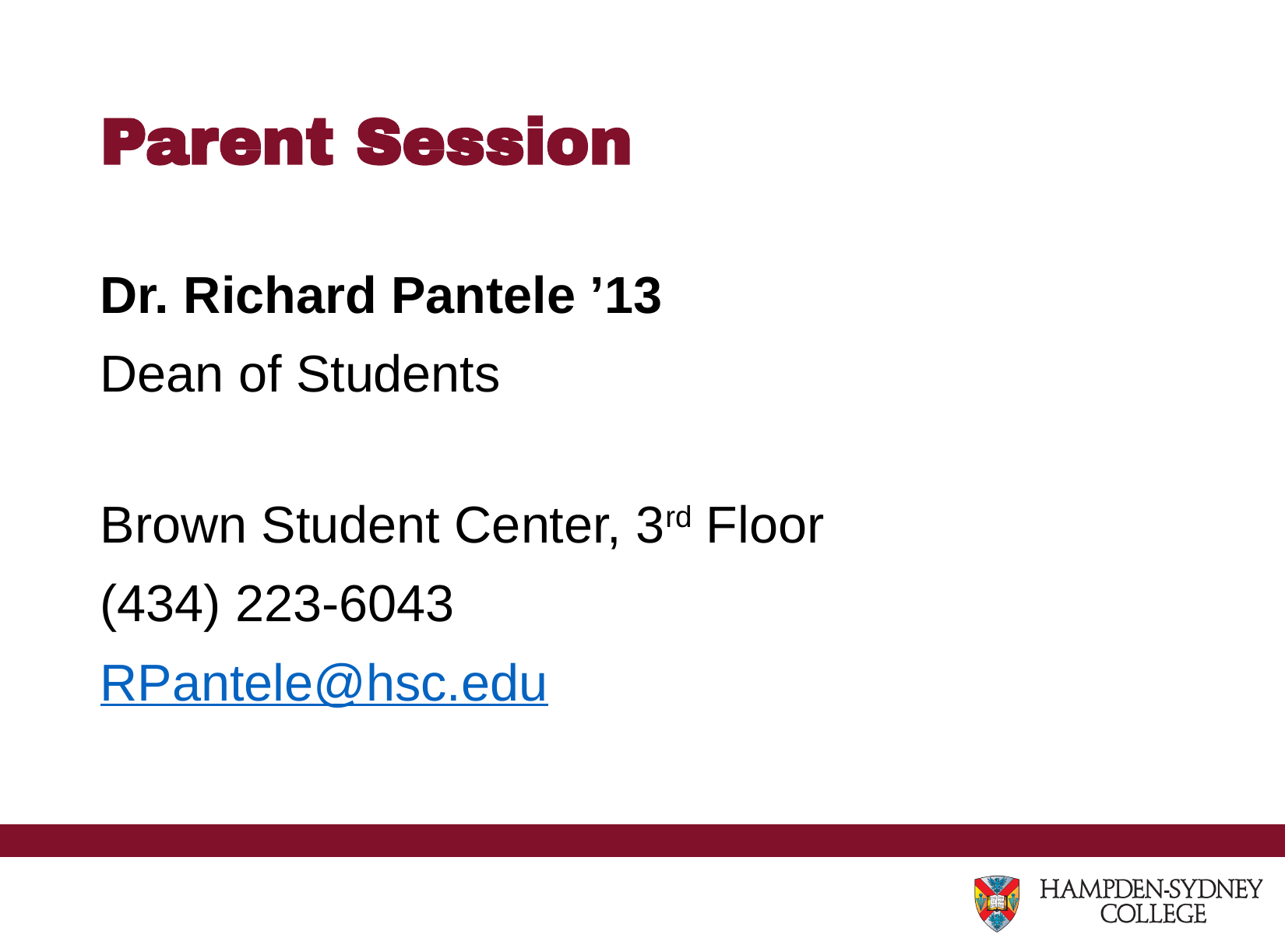

# Parent Session
Dr. Richard Pantele ’13
Dean of Students

Brown Student Center, 3rd Floor
(434) 223-6043
RPantele@hsc.edu